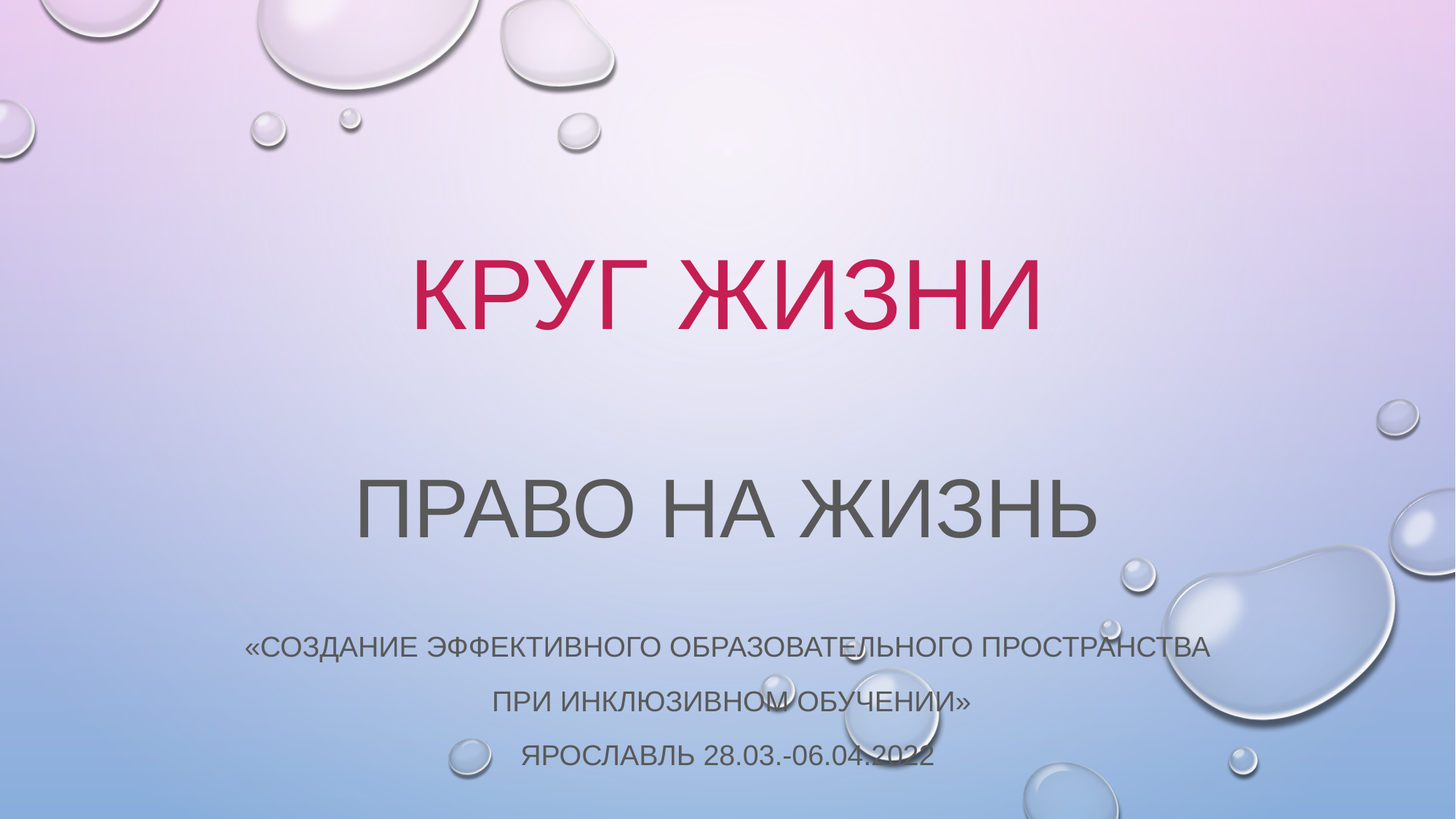

# Круг жизни
Право на жизнь

«Создание эффективного образовательного пространства
 при инклюзивном обучении»
Ярославль 28.03.-06.04.2022